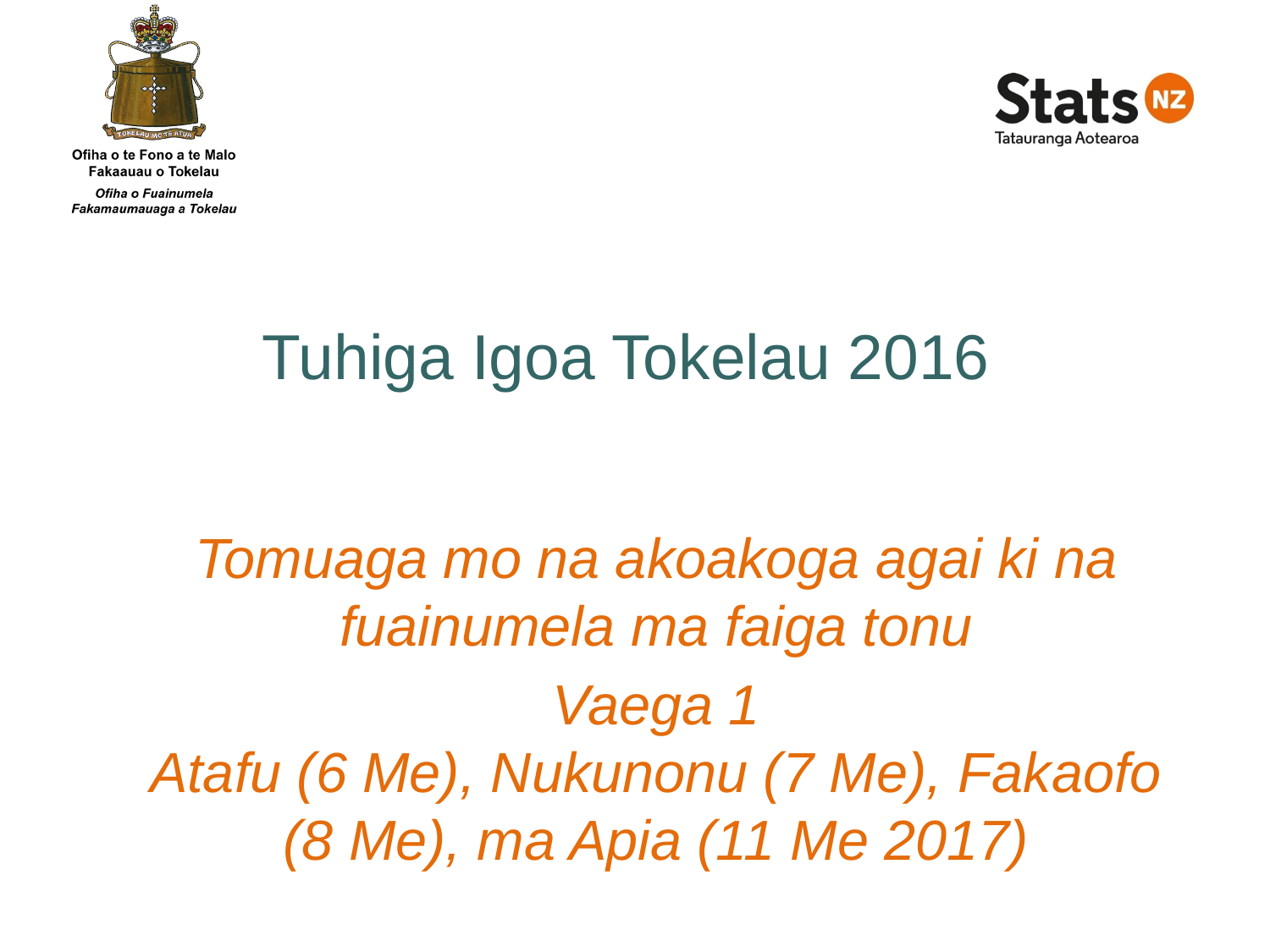

# Tuhiga Igoa Tokelau 2016
Tomuaga mo na akoakoga agai ki na fuainumela ma faiga tonu
Vaega 1
Atafu (6 Me), Nukunonu (7 Me), Fakaofo (8 Me), ma Apia (11 Me 2017)